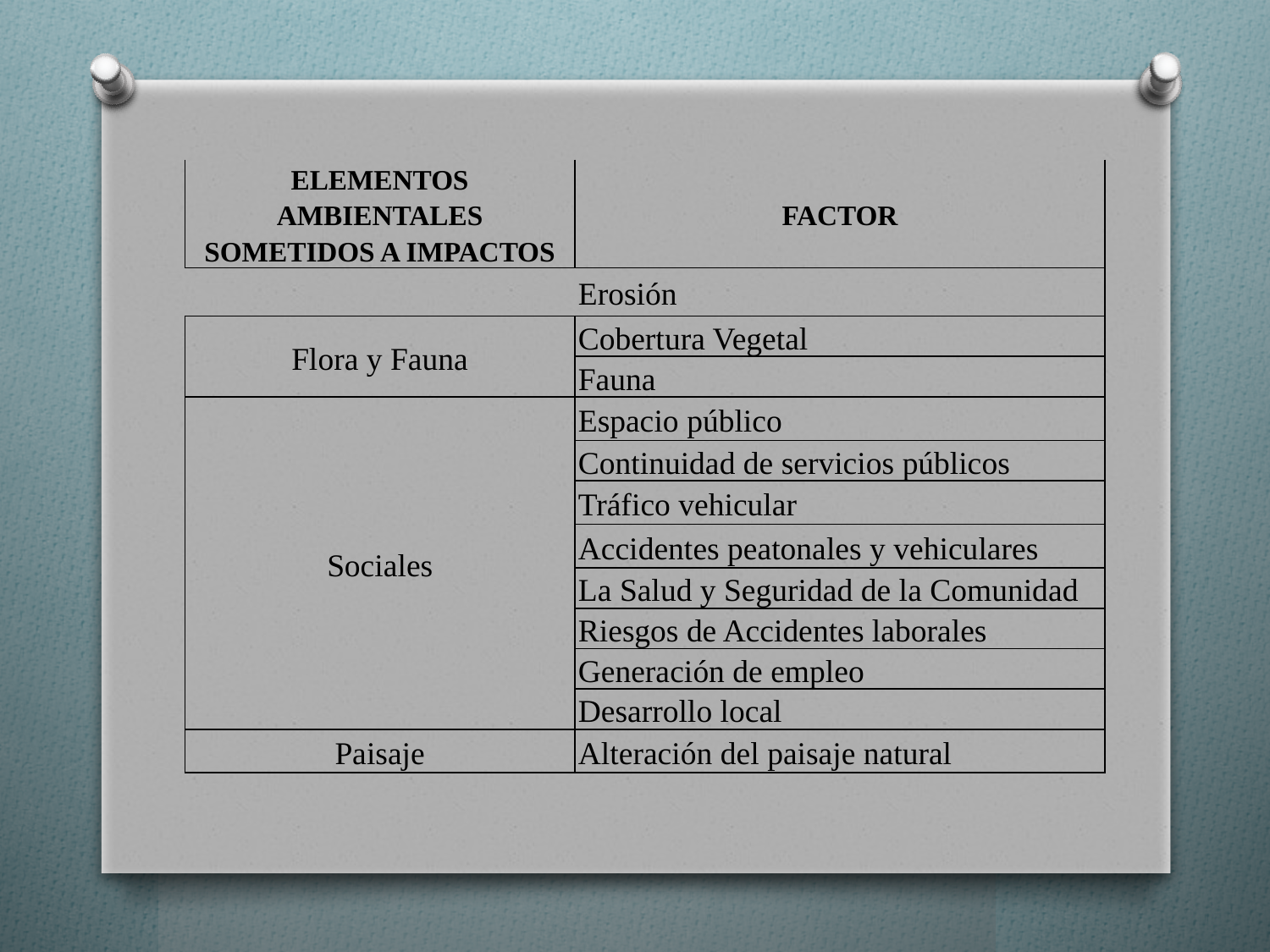

| ELEMENTOS AMBIENTALES SOMETIDOS A IMPACTOS | FACTOR |
| --- | --- |
|  | Erosión |
| Flora y Fauna | Cobertura Vegetal |
|  | Fauna |
| Sociales | Espacio público |
|  | Continuidad de servicios públicos |
|  | Tráfico vehicular |
|  | Accidentes peatonales y vehiculares |
|  | La Salud y Seguridad de la Comunidad |
|  | Riesgos de Accidentes laborales |
|  | Generación de empleo |
|  | Desarrollo local |
| Paisaje | Alteración del paisaje natural |